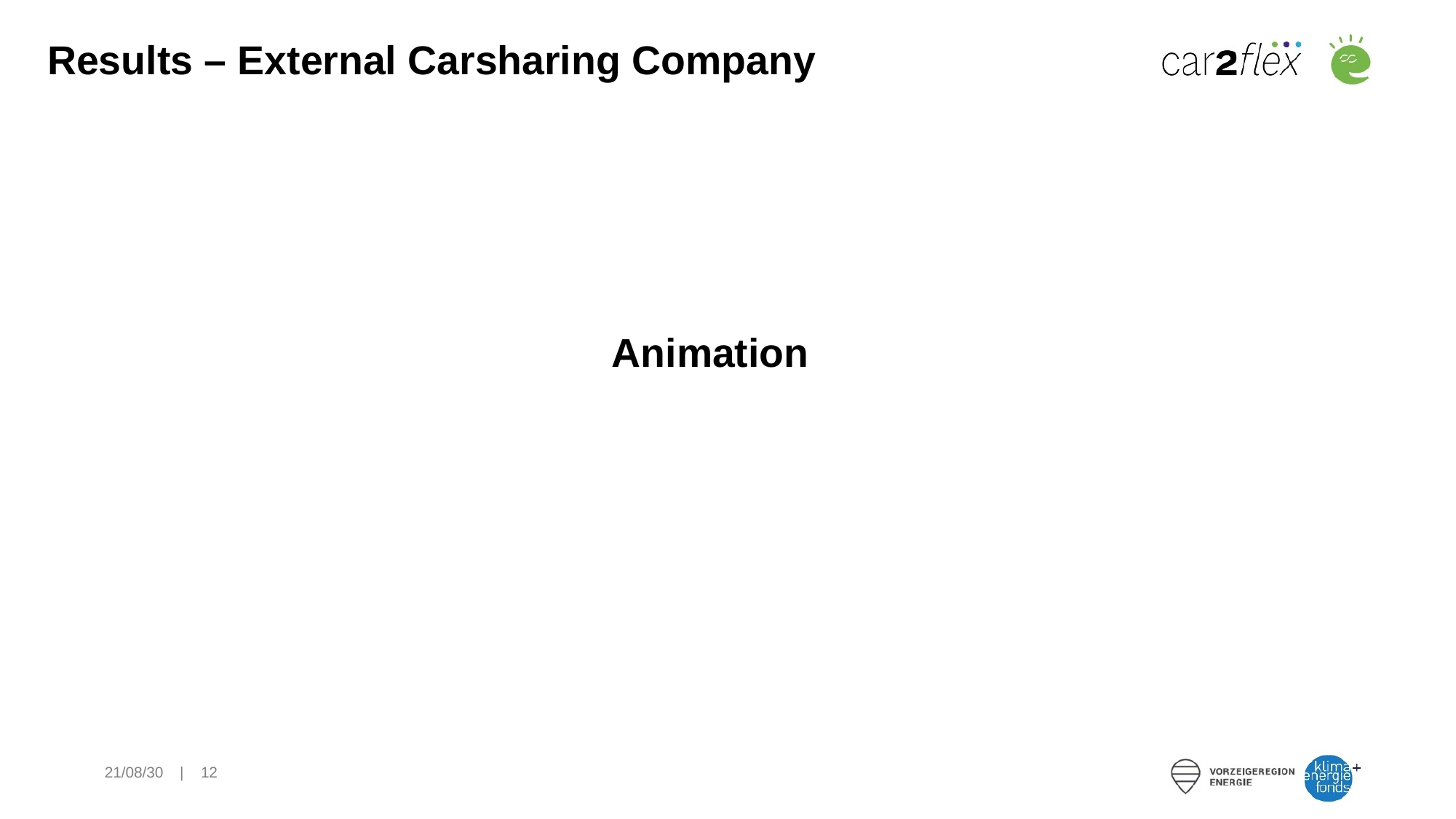

# Results – External Carsharing Company
Animation